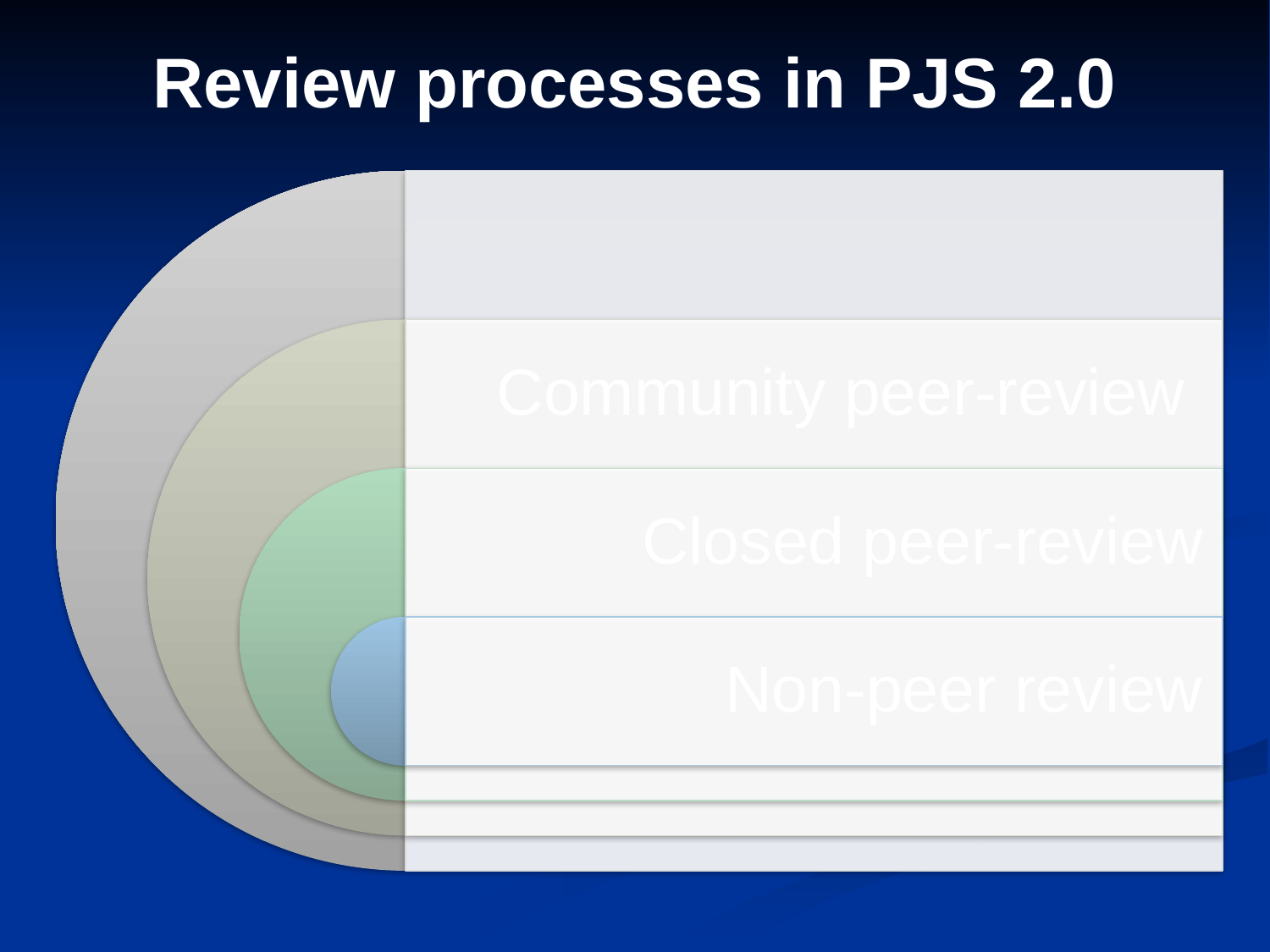

# Review processes in PJS 2.0

Community peer-review
Closed peer-review
Non-peer review